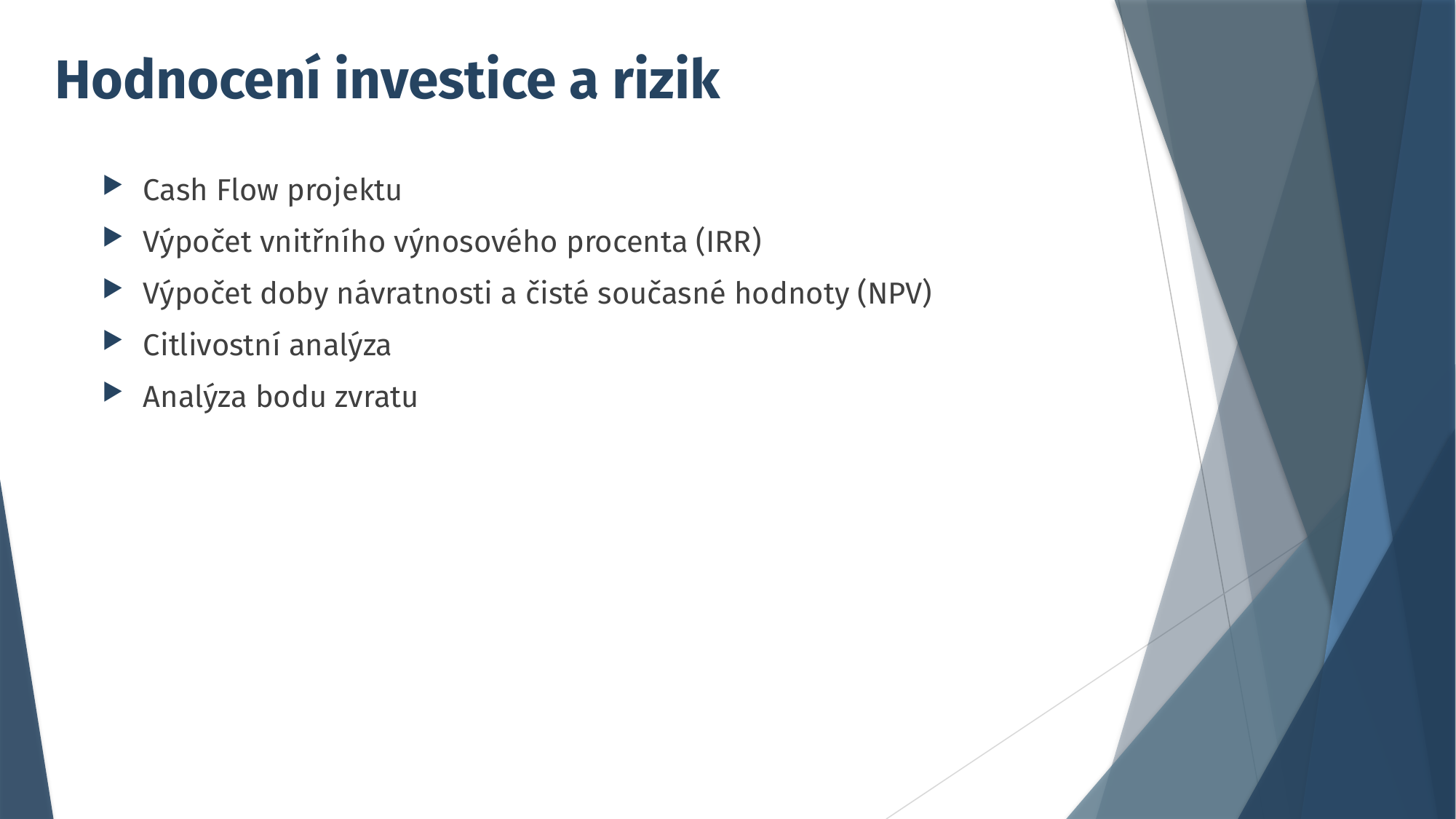

# Hodnocení investice a rizik
Cash Flow projektu
Výpočet vnitřního výnosového procenta (IRR)
Výpočet doby návratnosti a čisté současné hodnoty (NPV)
Citlivostní analýza
Analýza bodu zvratu